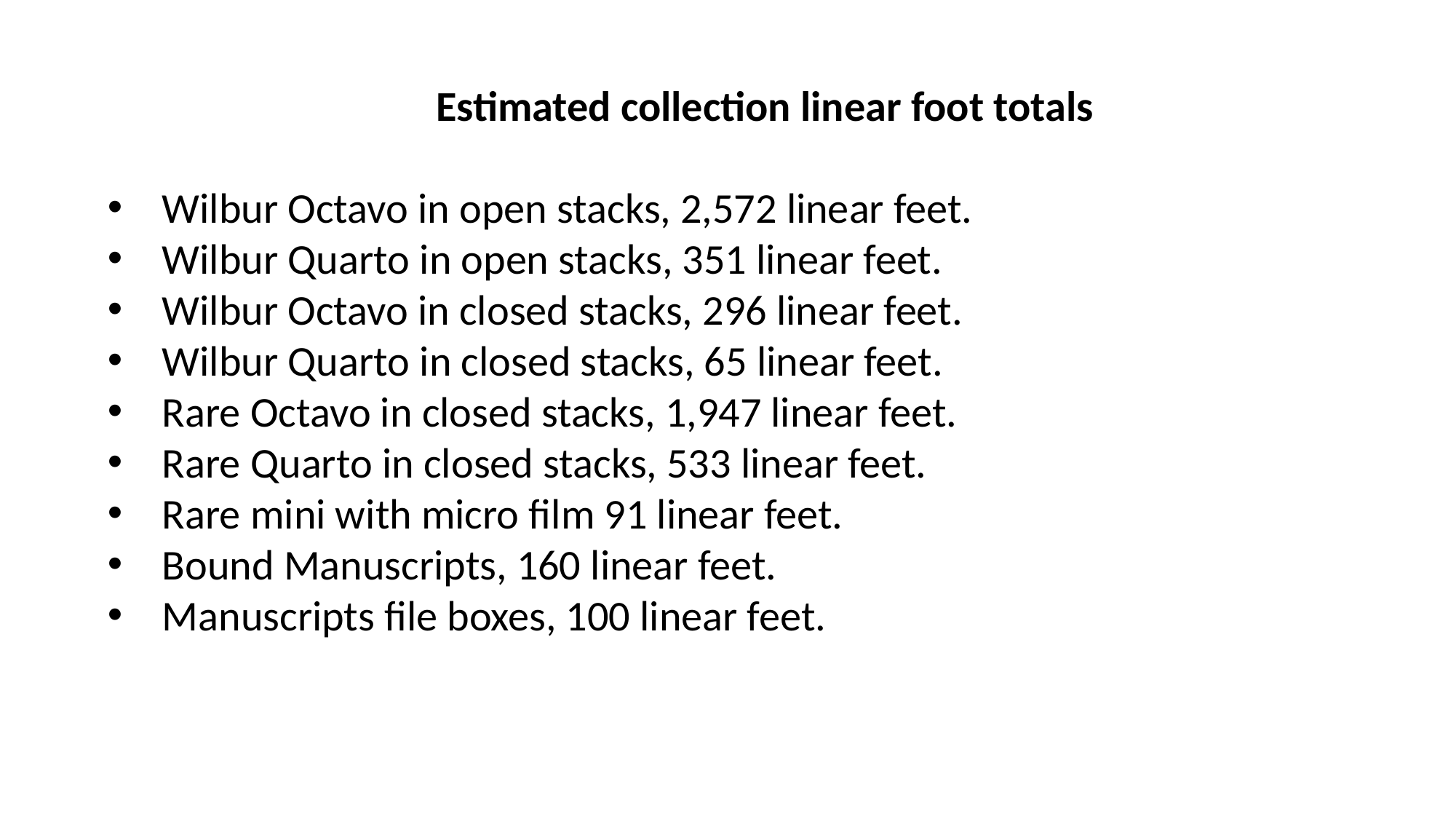

Estimated collection linear foot totals

Wilbur Octavo in open stacks, 2,572 linear feet.
Wilbur Quarto in open stacks, 351 linear feet.
Wilbur Octavo in closed stacks, 296 linear feet.
Wilbur Quarto in closed stacks, 65 linear feet.
Rare Octavo in closed stacks, 1,947 linear feet.
Rare Quarto in closed stacks, 533 linear feet.
Rare mini with micro film 91 linear feet.
Bound Manuscripts, 160 linear feet.
Manuscripts file boxes, 100 linear feet.